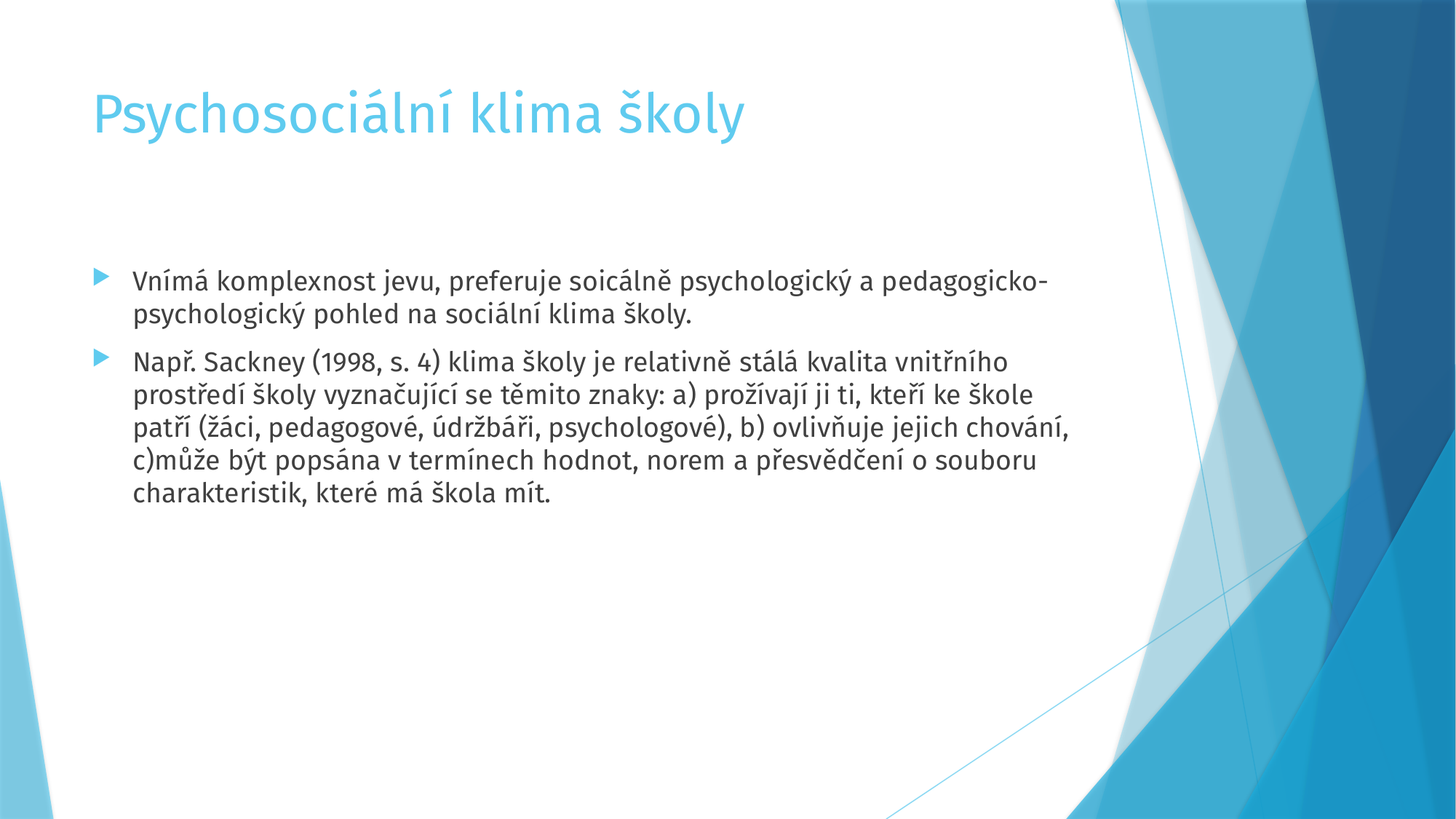

# Psychosociální klima školy
Vnímá komplexnost jevu, preferuje soicálně psychologický a pedagogicko-psychologický pohled na sociální klima školy.
Např. Sackney (1998, s. 4) klima školy je relativně stálá kvalita vnitřního prostředí školy vyznačující se těmito znaky: a) prožívají ji ti, kteří ke škole patří (žáci, pedagogové, údržbáři, psychologové), b) ovlivňuje jejich chování, c)může být popsána v termínech hodnot, norem a přesvědčení o souboru charakteristik, které má škola mít.